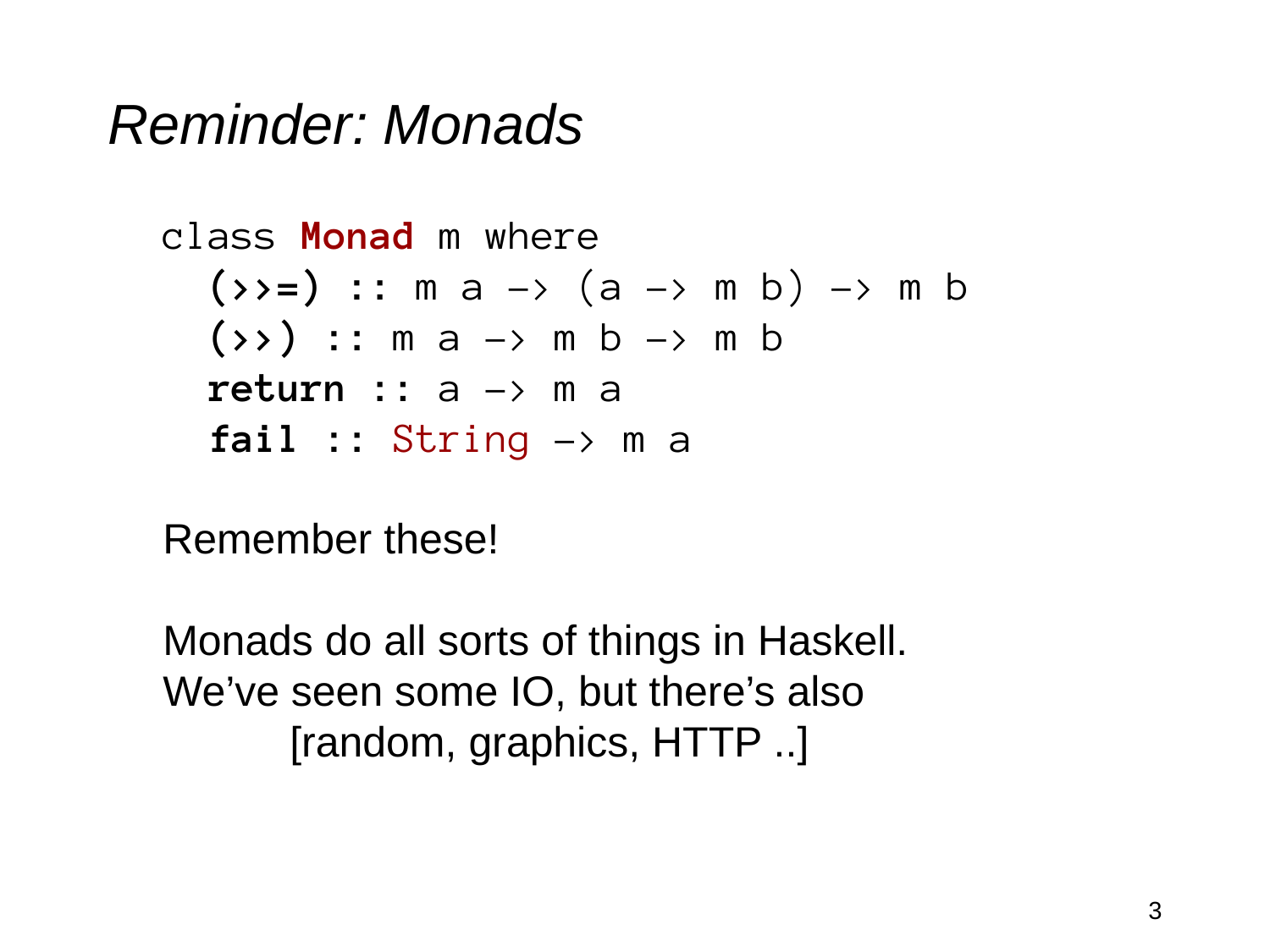

# Reminder: Monads
class Monad m where
  (>>=) :: m a -> (a -> m b) -> m b
  (>>) :: m a -> m b -> m b
  return :: a -> m a
  fail :: String -> m a

Remember these!

Monads do all sorts of things in Haskell.
We’ve seen some IO, but there’s also
	[random, graphics, HTTP ..]

3